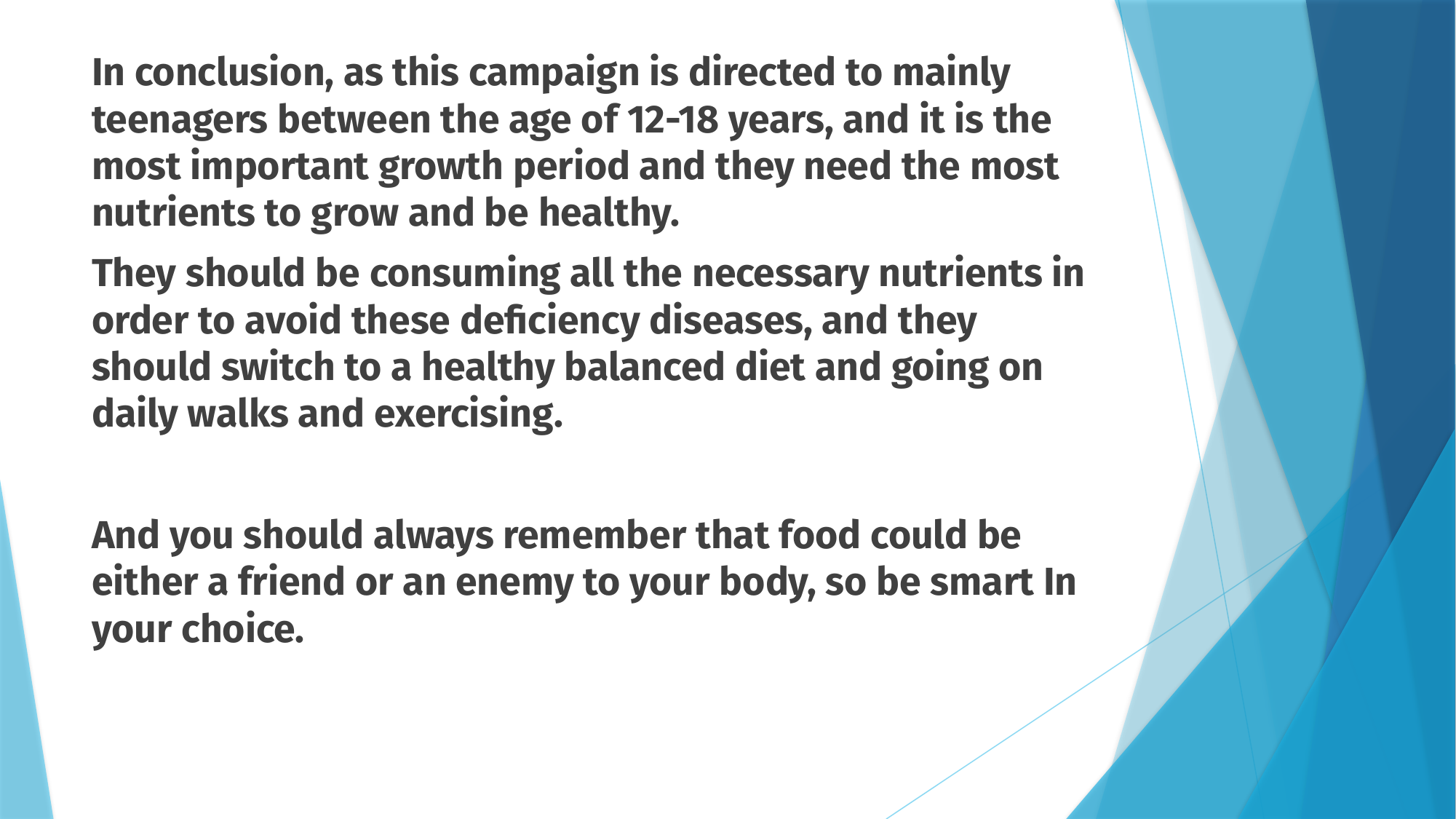

In conclusion, as this campaign is directed to mainly teenagers between the age of 12-18 years, and it is the most important growth period and they need the most nutrients to grow and be healthy.
They should be consuming all the necessary nutrients in order to avoid these deficiency diseases, and they should switch to a healthy balanced diet and going on daily walks and exercising.

And you should always remember that food could be either a friend or an enemy to your body, so be smart In your choice.